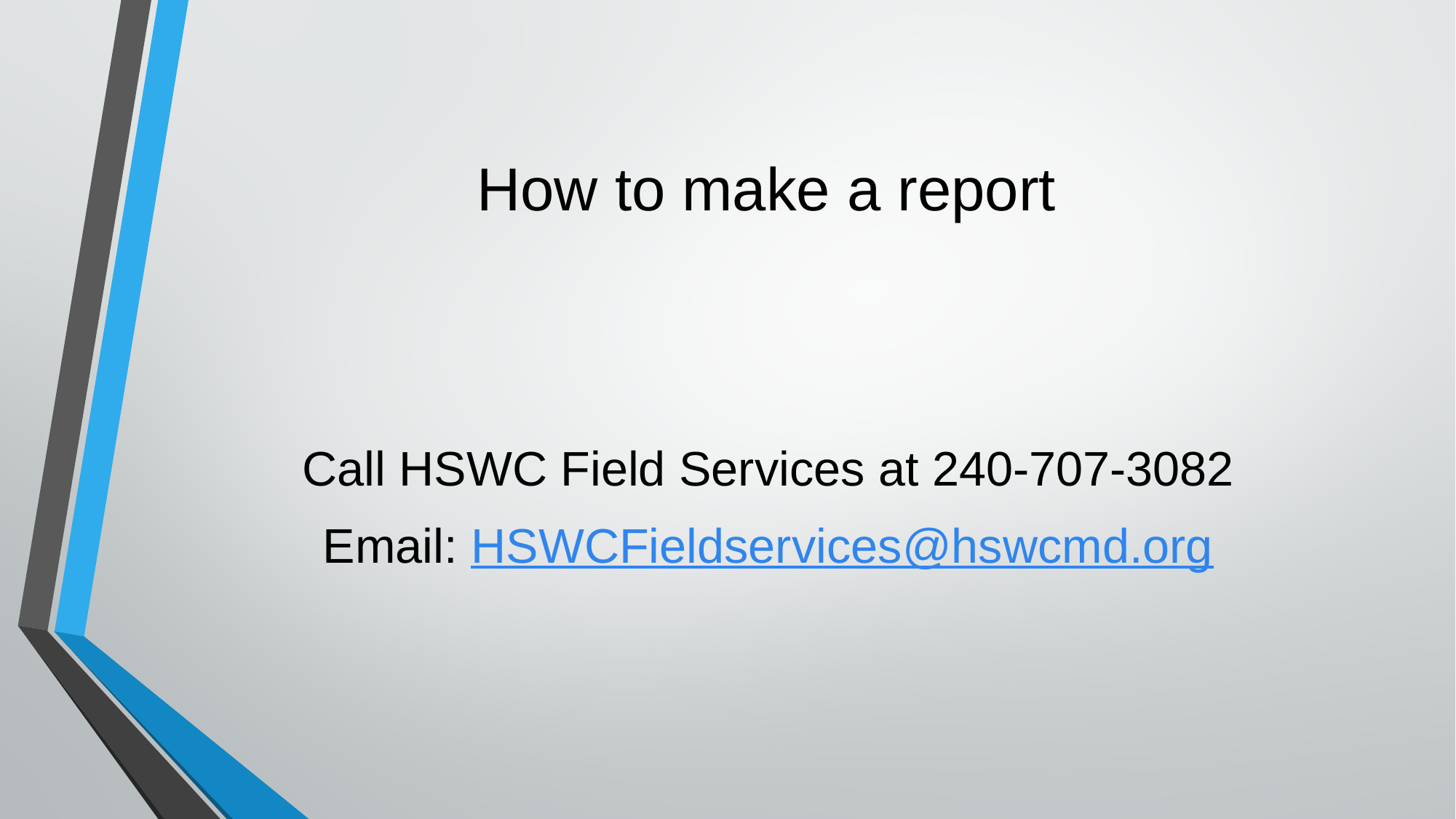

# How to make a report
Call HSWC Field Services at 240-707-3082
Email: HSWCFieldservices@hswcmd.org